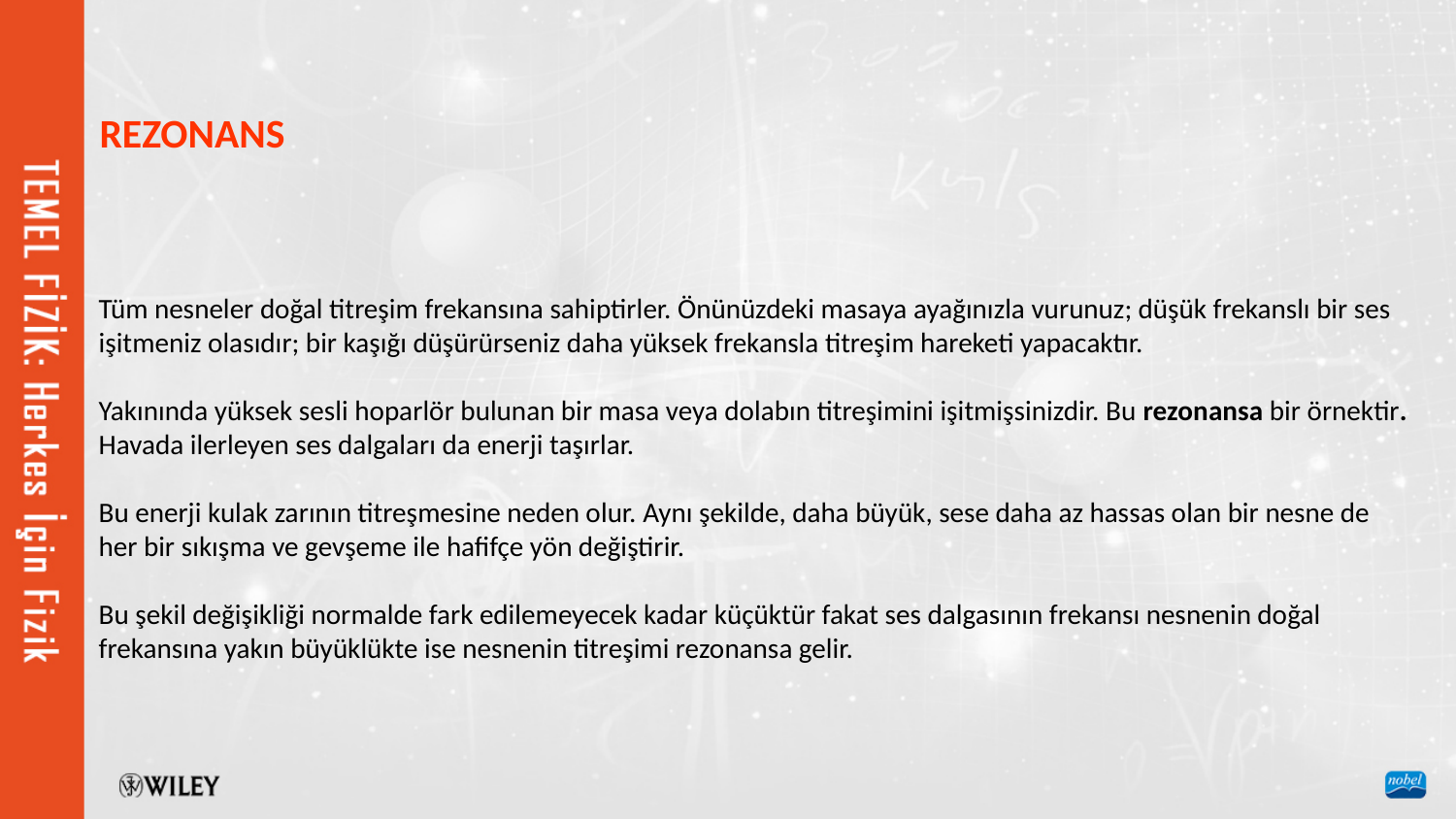

REZONANS
Tüm nesneler doğal titreşim frekansına sahiptirler. Önünüzdeki masaya ayağınızla vurunuz; düşük frekanslı bir ses işitmeniz olasıdır; bir kaşığı düşürürseniz daha yüksek frekansla titreşim hareketi yapacaktır.

Yakınında yüksek sesli hoparlör bulunan bir masa veya dolabın titreşimini işitmişsinizdir. Bu rezonansa bir örnektir. Havada ilerleyen ses dalgaları da enerji taşırlar.

Bu enerji kulak zarının titreşmesine neden olur. Aynı şekilde, daha büyük, sese daha az hassas olan bir nesne de her bir sıkışma ve gevşeme ile hafifçe yön değiştirir.

Bu şekil değişikliği normalde fark edilemeyecek kadar küçüktür fakat ses dalgasının frekansı nesnenin doğal frekansına yakın büyüklükte ise nesnenin titreşimi rezonansa gelir.